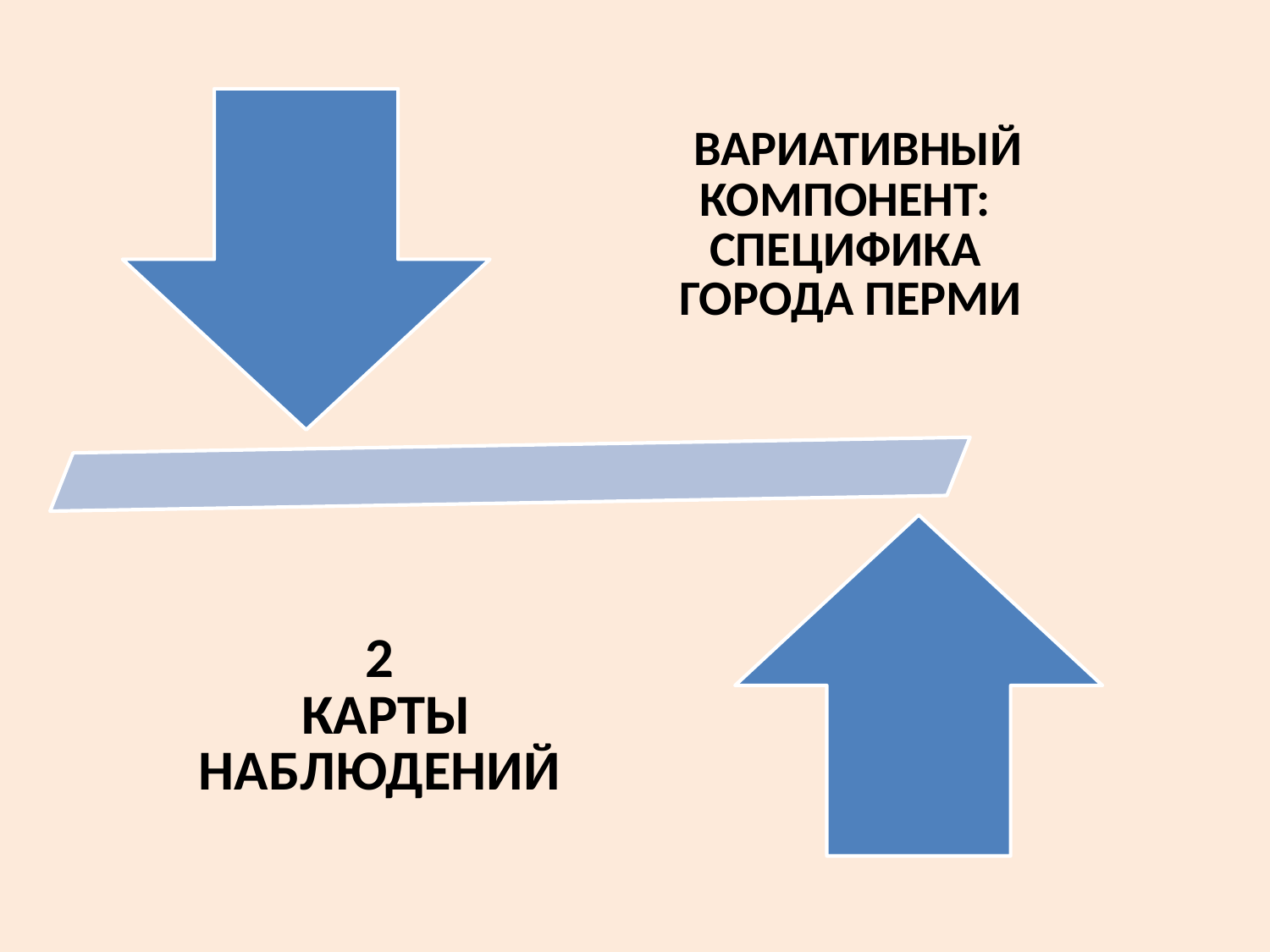

ВАРИАТИВНЫЙ КОМПОНЕНТ:
СПЕЦИФИКА
 ГОРОДА ПЕРМИ
2
 КАРТЫ
НАБЛЮДЕНИЙ